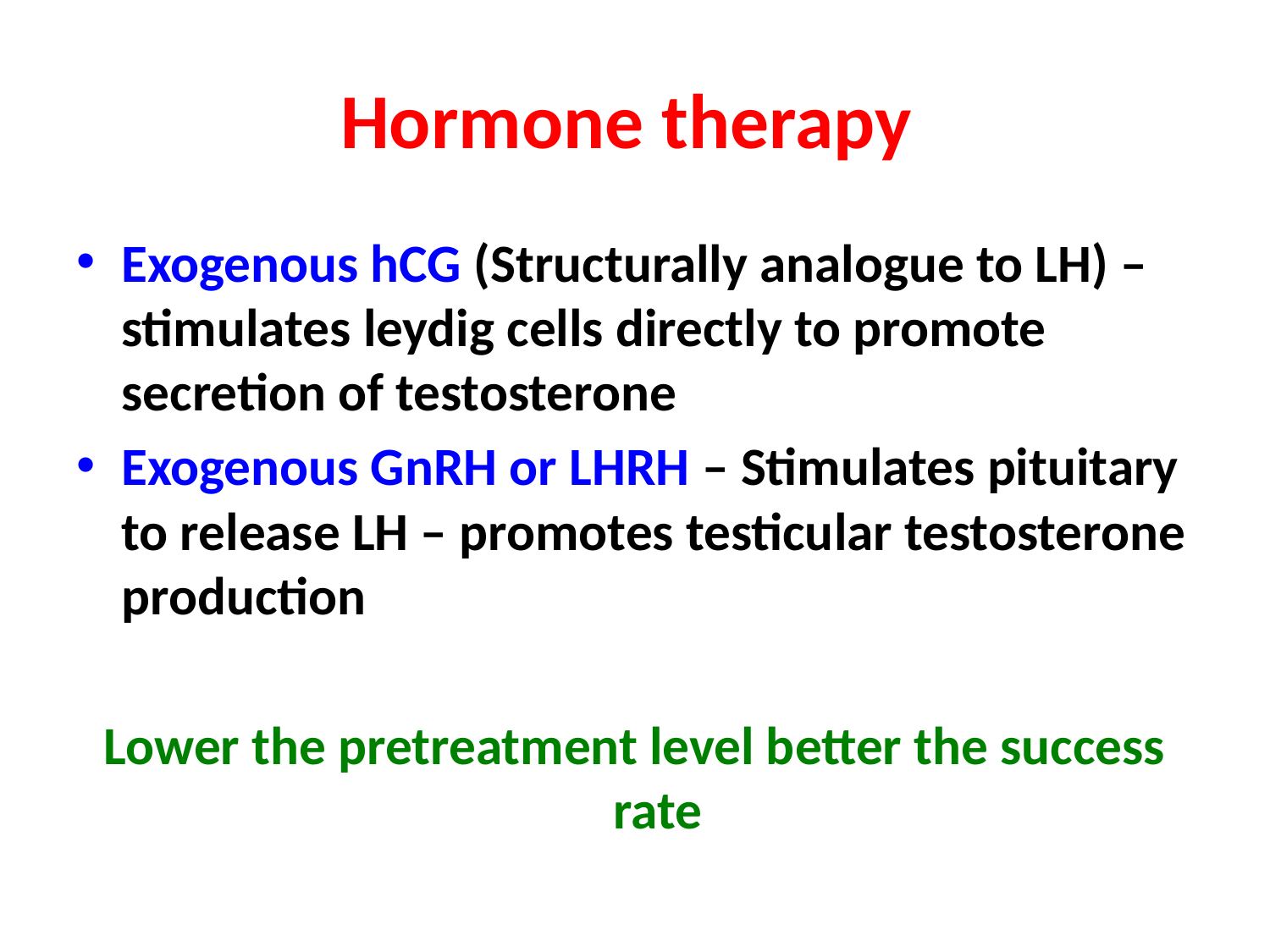

# Hormone therapy
Exogenous hCG (Structurally analogue to LH) – stimulates leydig cells directly to promote secretion of testosterone
Exogenous GnRH or LHRH – Stimulates pituitary to release LH – promotes testicular testosterone production

Lower the pretreatment level better the success rate